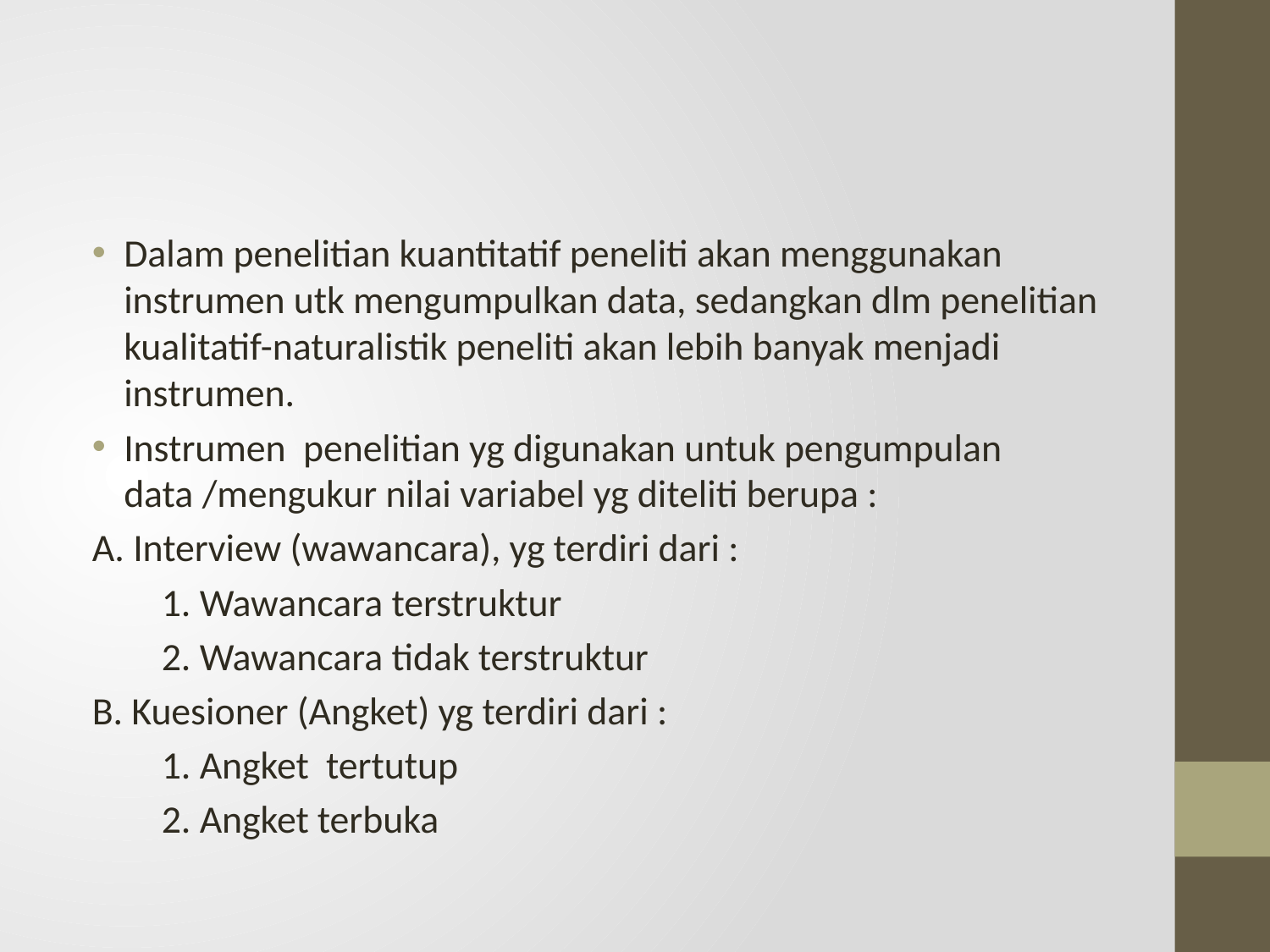

#
Dalam penelitian kuantitatif peneliti akan menggunakan instrumen utk mengumpulkan data, sedangkan dlm penelitian kualitatif-naturalistik peneliti akan lebih banyak menjadi instrumen.
Instrumen  penelitian yg digunakan untuk pengumpulan data /mengukur nilai variabel yg diteliti berupa :
A. Interview (wawancara), yg terdiri dari :
        1. Wawancara terstruktur
        2. Wawancara tidak terstruktur
B. Kuesioner (Angket) yg terdiri dari :
        1. Angket  tertutup
        2. Angket terbuka